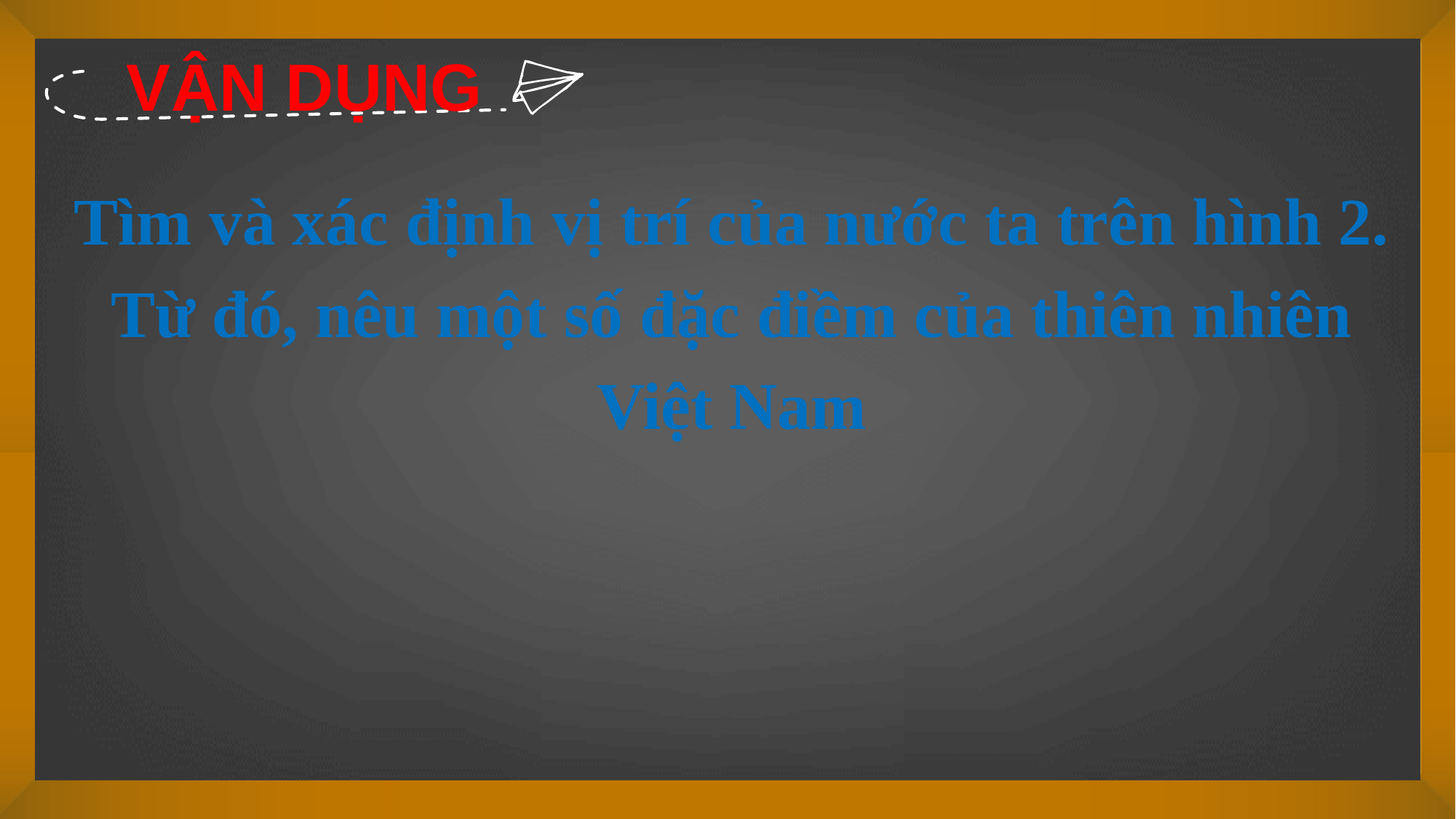

VẬN DỤNG

Tìm và xác định vị trí của nước ta trên hình 2. Từ đó, nêu một số đặc điềm của thiên nhiên Việt Nam